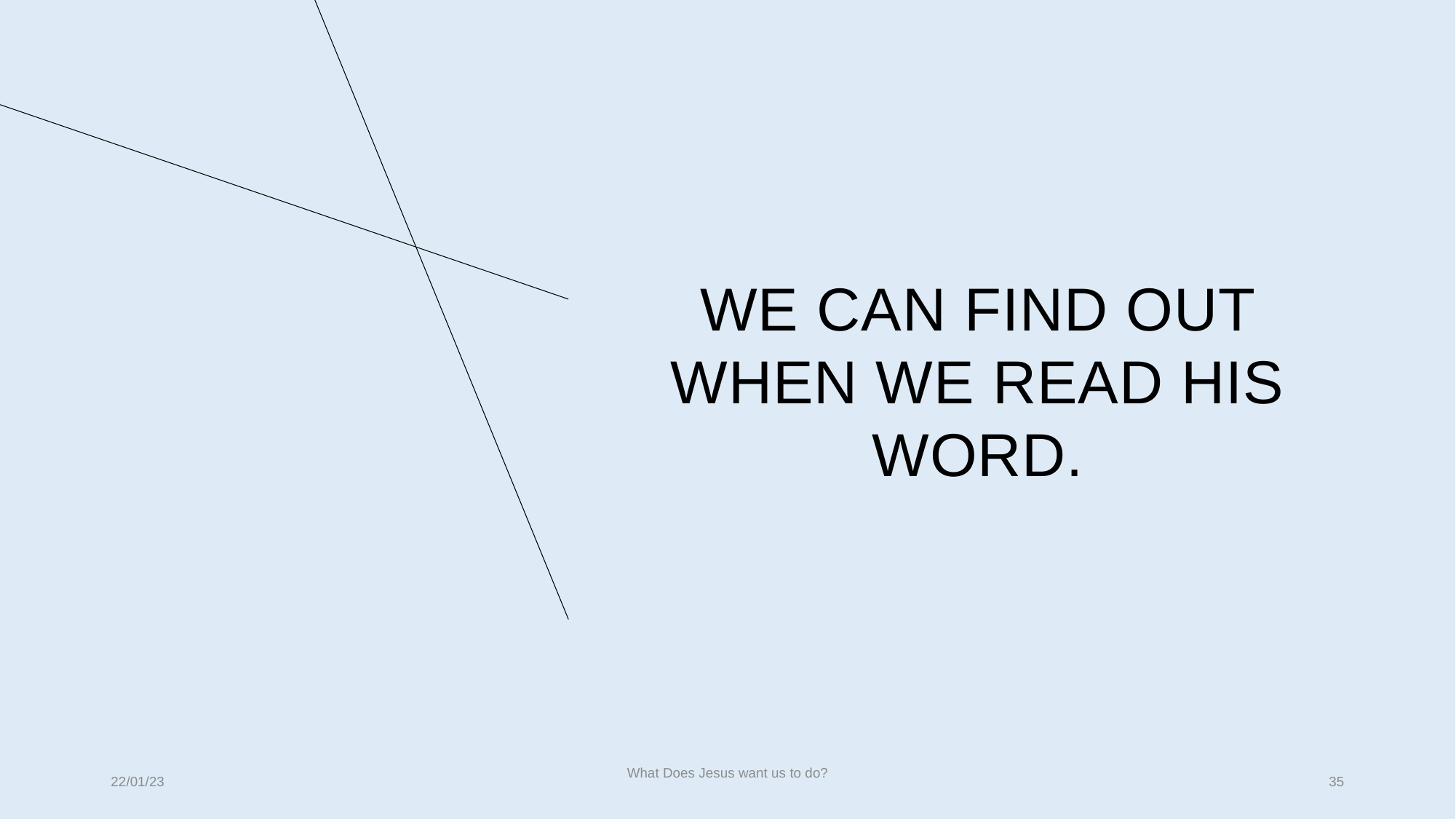

WE CAN FIND OUT WHEN WE READ HIS WORD.

22/01/23
What Does Jesus want us to do?

35